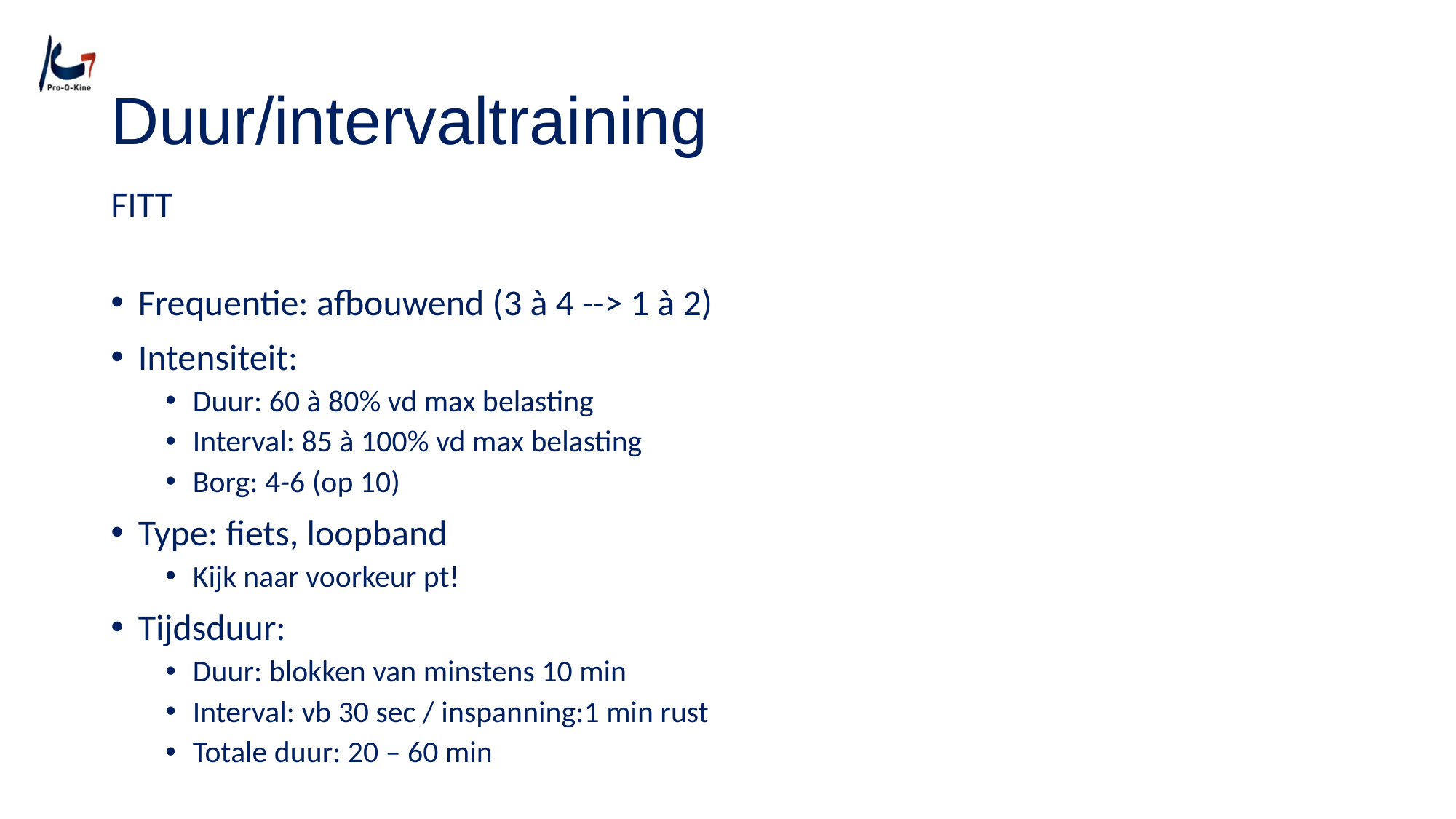

# Duur/intervaltraining
FITT
Frequentie: afbouwend (3 à 4 --> 1 à 2)
Intensiteit:
Duur: 60 à 80% vd max belasting
Interval: 85 à 100% vd max belasting
Borg: 4-6 (op 10)
Type: fiets, loopband
Kijk naar voorkeur pt!
Tijdsduur:
Duur: blokken van minstens 10 min
Interval: vb 30 sec / inspanning:1 min rust
Totale duur: 20 – 60 min